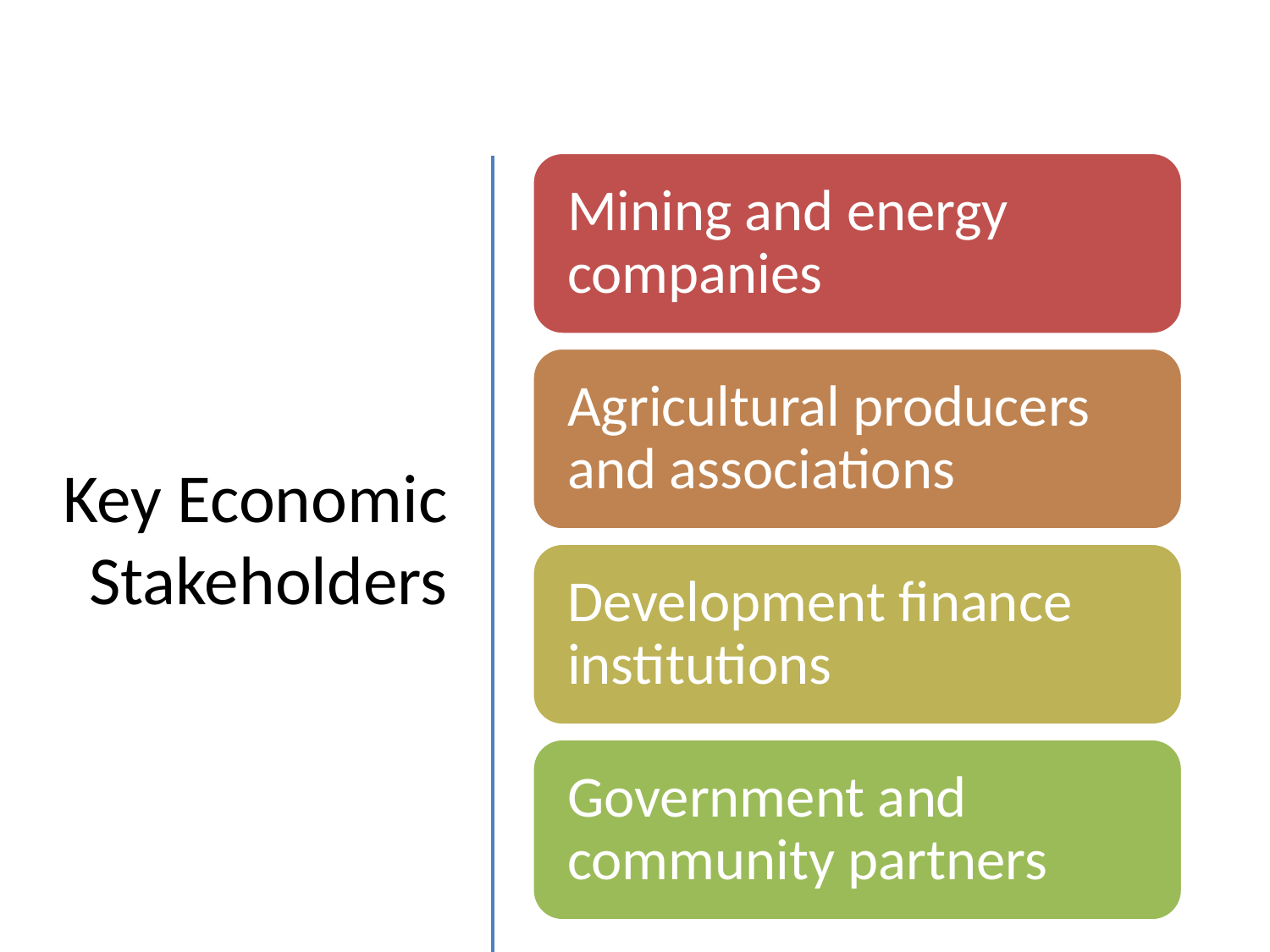

# Key Economic Stakeholders
Mining and energy companies
Agricultural producers and associations
Development finance institutions
Government and community partners